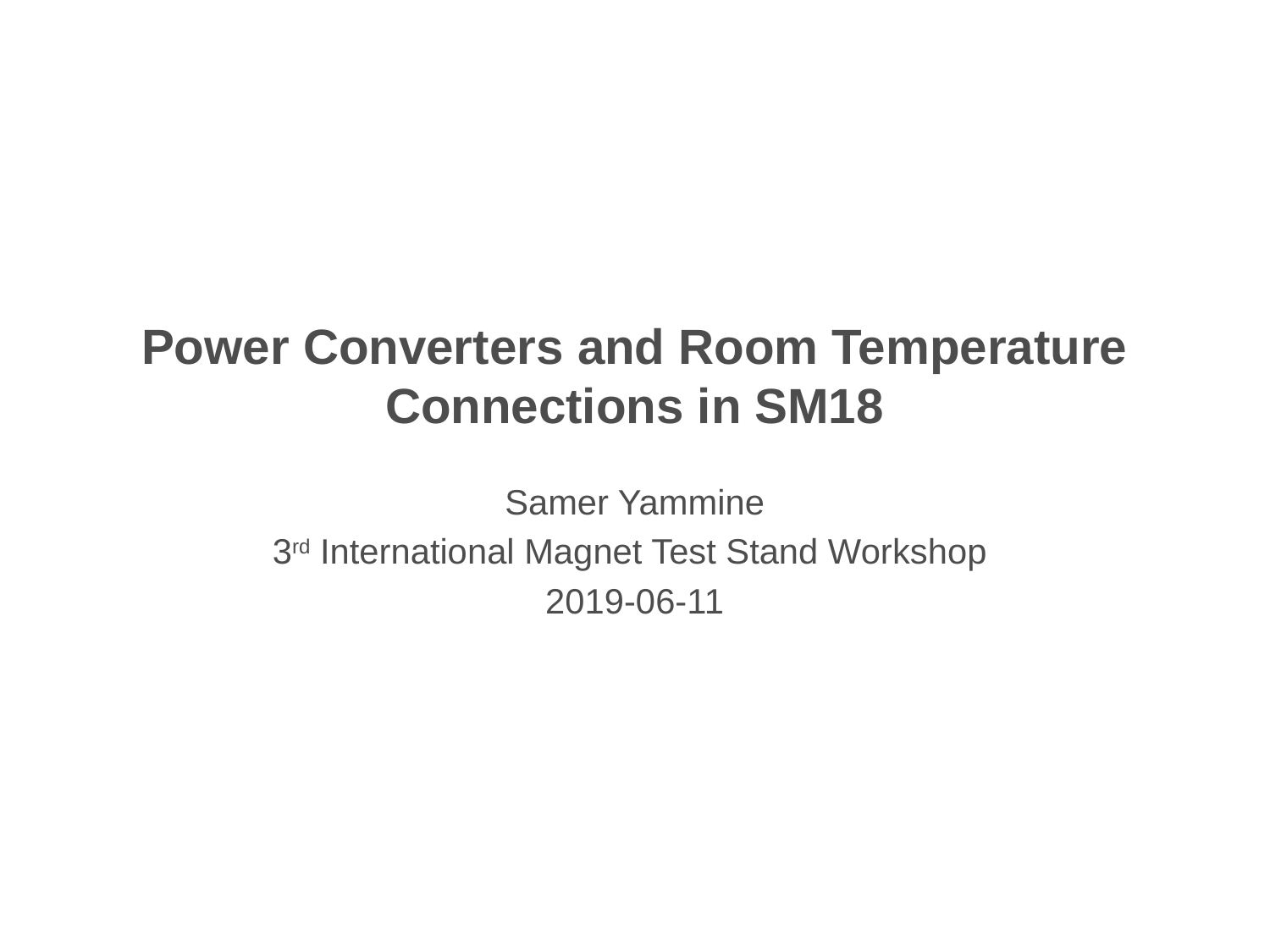

# Power Converters and Room Temperature Connections in SM18
Samer Yammine
3rd International Magnet Test Stand Workshop
2019-06-11